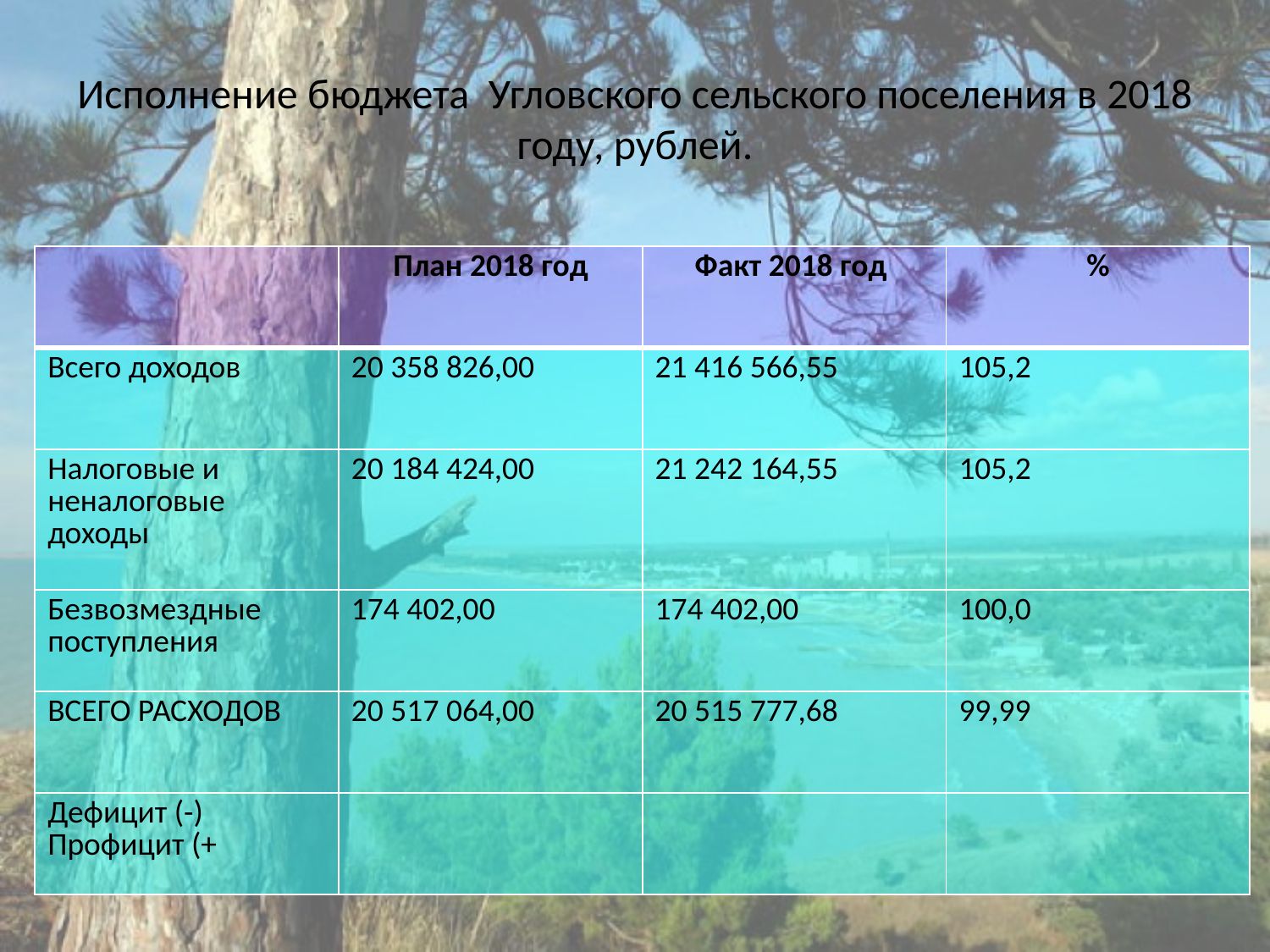

# Исполнение бюджета  Угловского сельского поселения в 2018 году, рублей.
|  | План 2018 год | Факт 2018 год | % |
| --- | --- | --- | --- |
| Всего доходов | 20 358 826,00 | 21 416 566,55 | 105,2 |
| Налоговые и неналоговые доходы | 20 184 424,00 | 21 242 164,55 | 105,2 |
| Безвозмездные поступления | 174 402,00 | 174 402,00 | 100,0 |
| ВСЕГО РАСХОДОВ | 20 517 064,00 | 20 515 777,68 | 99,99 |
| Дефицит (-) Профицит (+ |  |  |  |